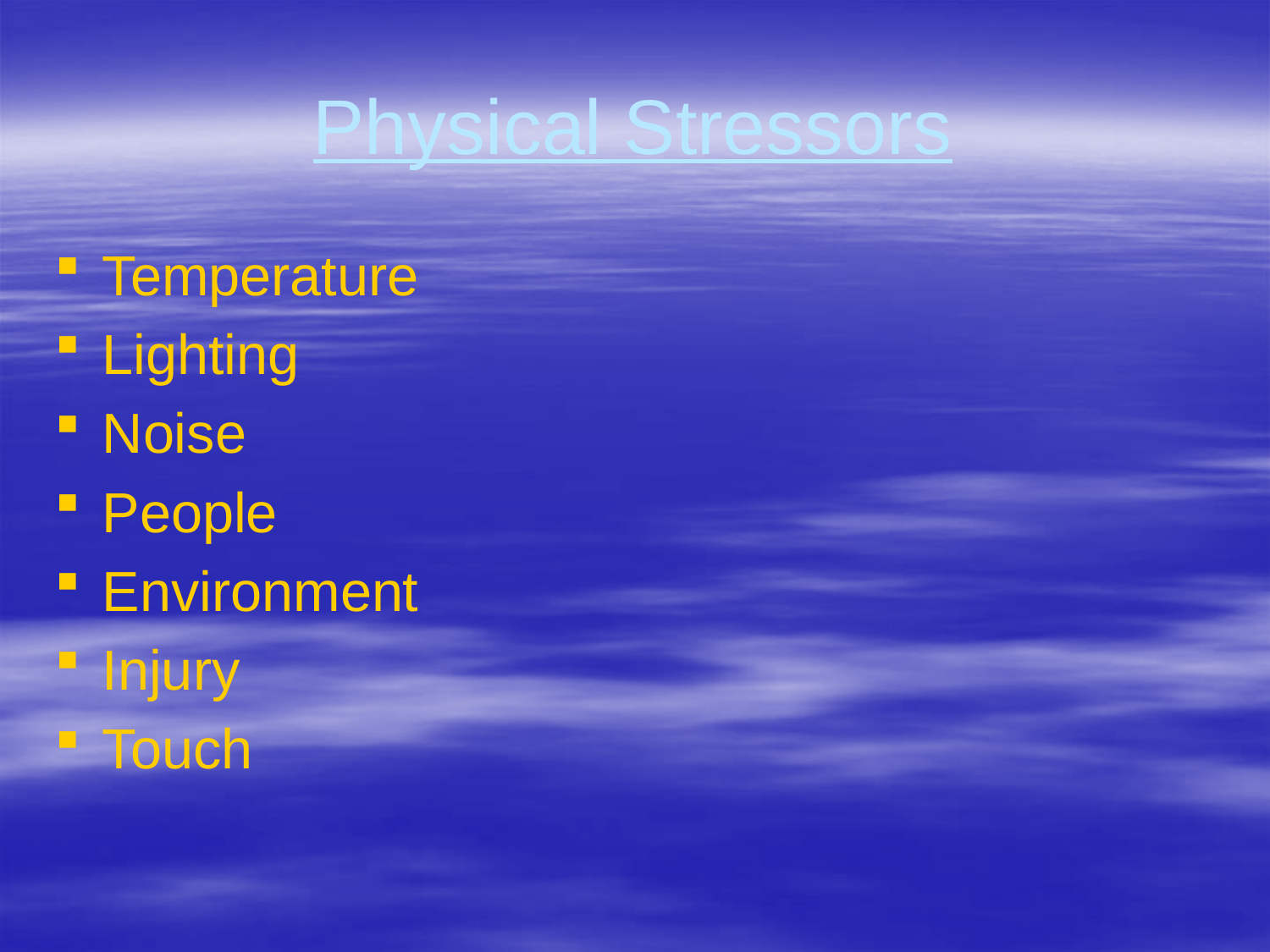

# Physical Stressors
Temperature
Lighting
Noise
People
Environment
Injury
Touch